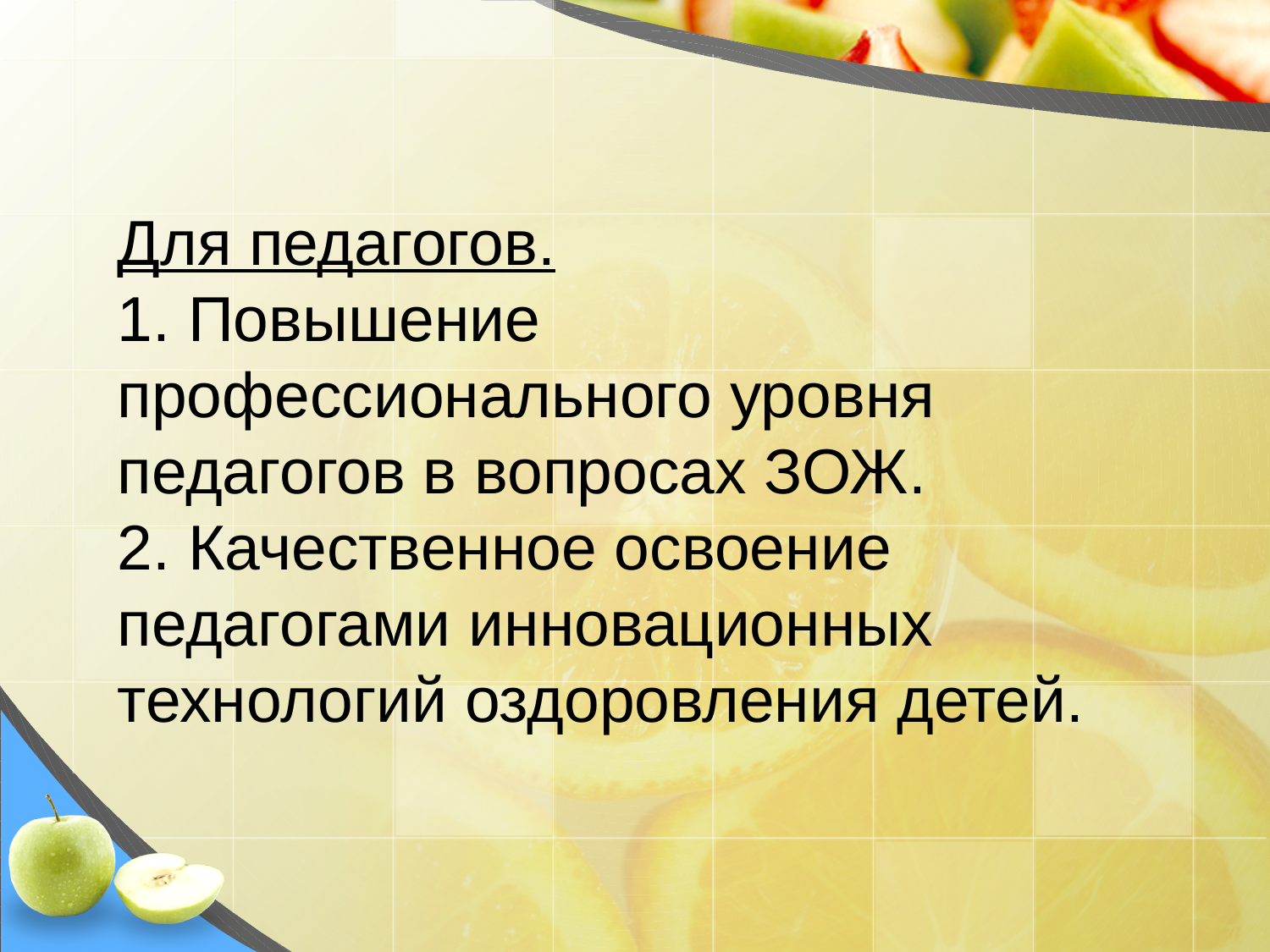

Для педагогов.
1. Повышение профессионального уровня педагогов в вопросах ЗОЖ.
2. Качественное освоение педагогами инновационных технологий оздоровления детей.